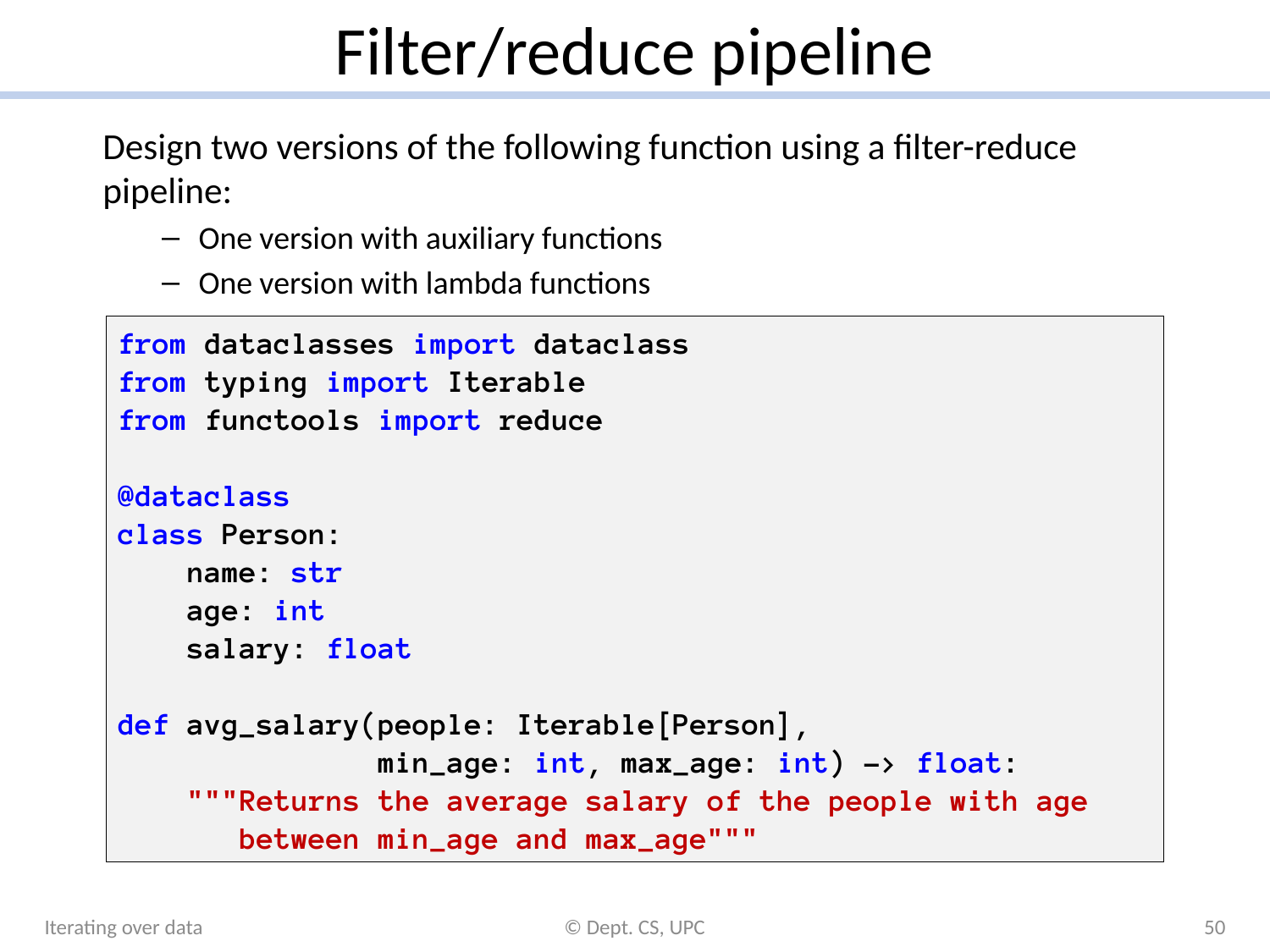

# Filter/reduce pipeline
Design two versions of the following function using a filter-reduce pipeline:
One version with auxiliary functions
One version with lambda functions
from dataclasses import dataclass
from typing import Iterable
from functools import reduce
@dataclass
class Person:
    name: str
    age: int
    salary: float
def avg_salary(people: Iterable[Person],
               min_age: int, max_age: int) -> float:
    """Returns the average salary of the people with age
       between min_age and max_age"""
Iterating over data
© Dept. CS, UPC
50